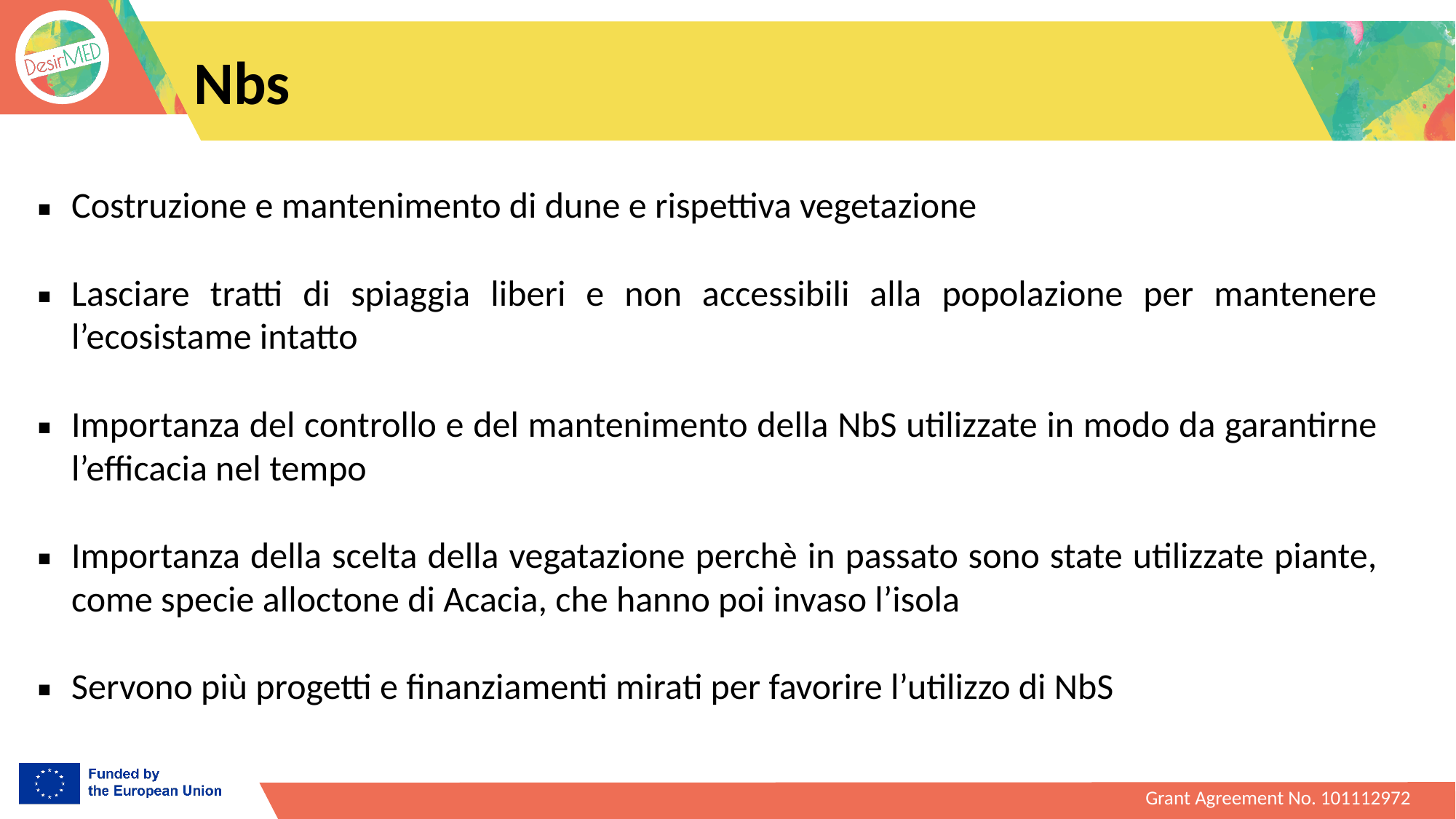

# Nbs
Costruzione e mantenimento di dune e rispettiva vegetazione

Lasciare tratti di spiaggia liberi e non accessibili alla popolazione per mantenere l’ecosistame intatto

Importanza del controllo e del mantenimento della NbS utilizzate in modo da garantirne l’efficacia nel tempo

Importanza della scelta della vegatazione perchè in passato sono state utilizzate piante, come specie alloctone di Acacia, che hanno poi invaso l’isola

Servono più progetti e finanziamenti mirati per favorire l’utilizzo di NbS